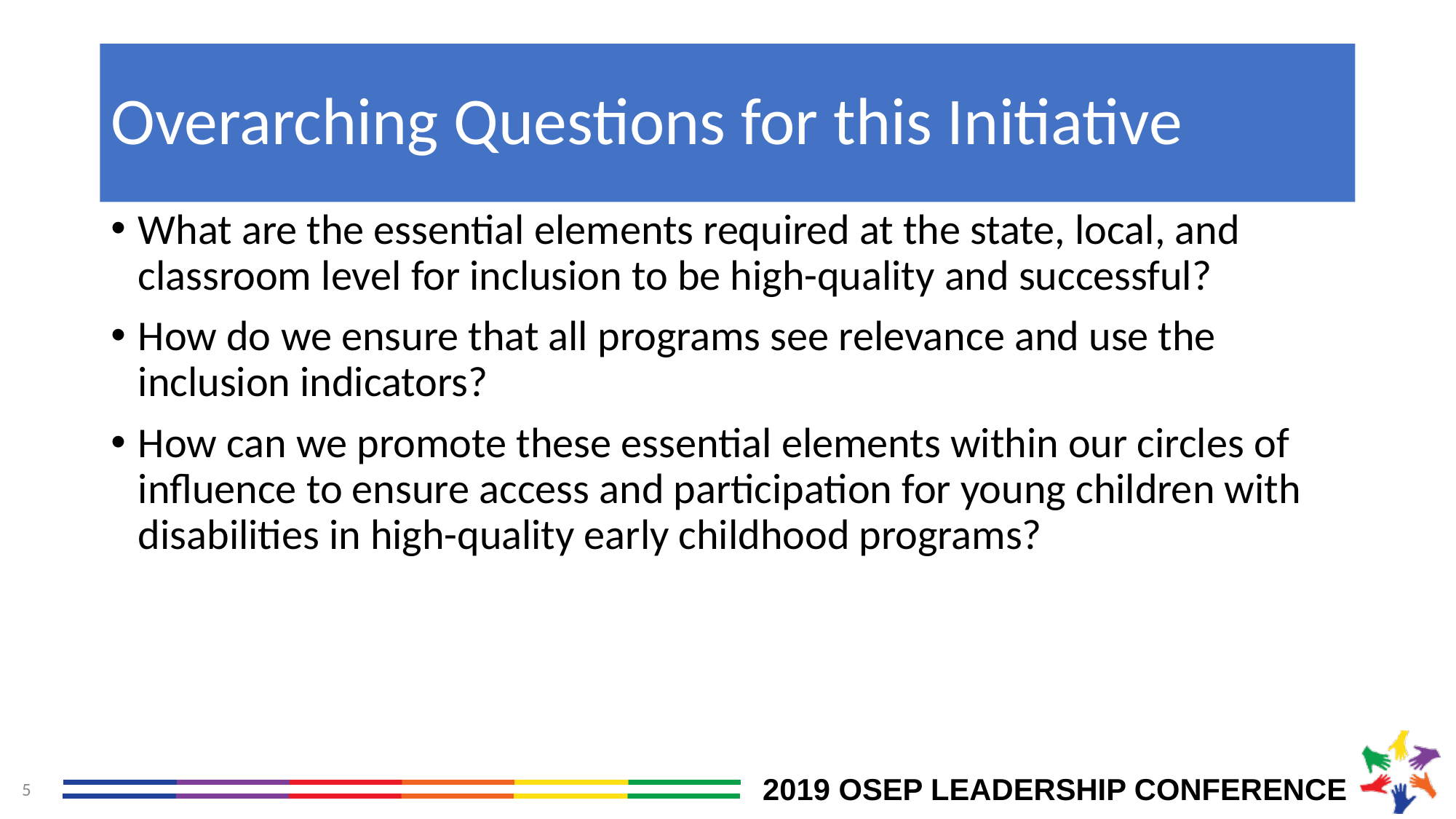

# Overarching Questions for this Initiative
What are the essential elements required at the state, local, and classroom level for inclusion to be high-quality and successful?
How do we ensure that all programs see relevance and use the inclusion indicators?
How can we promote these essential elements within our circles of influence to ensure access and participation for young children with disabilities in high-quality early childhood programs?

5